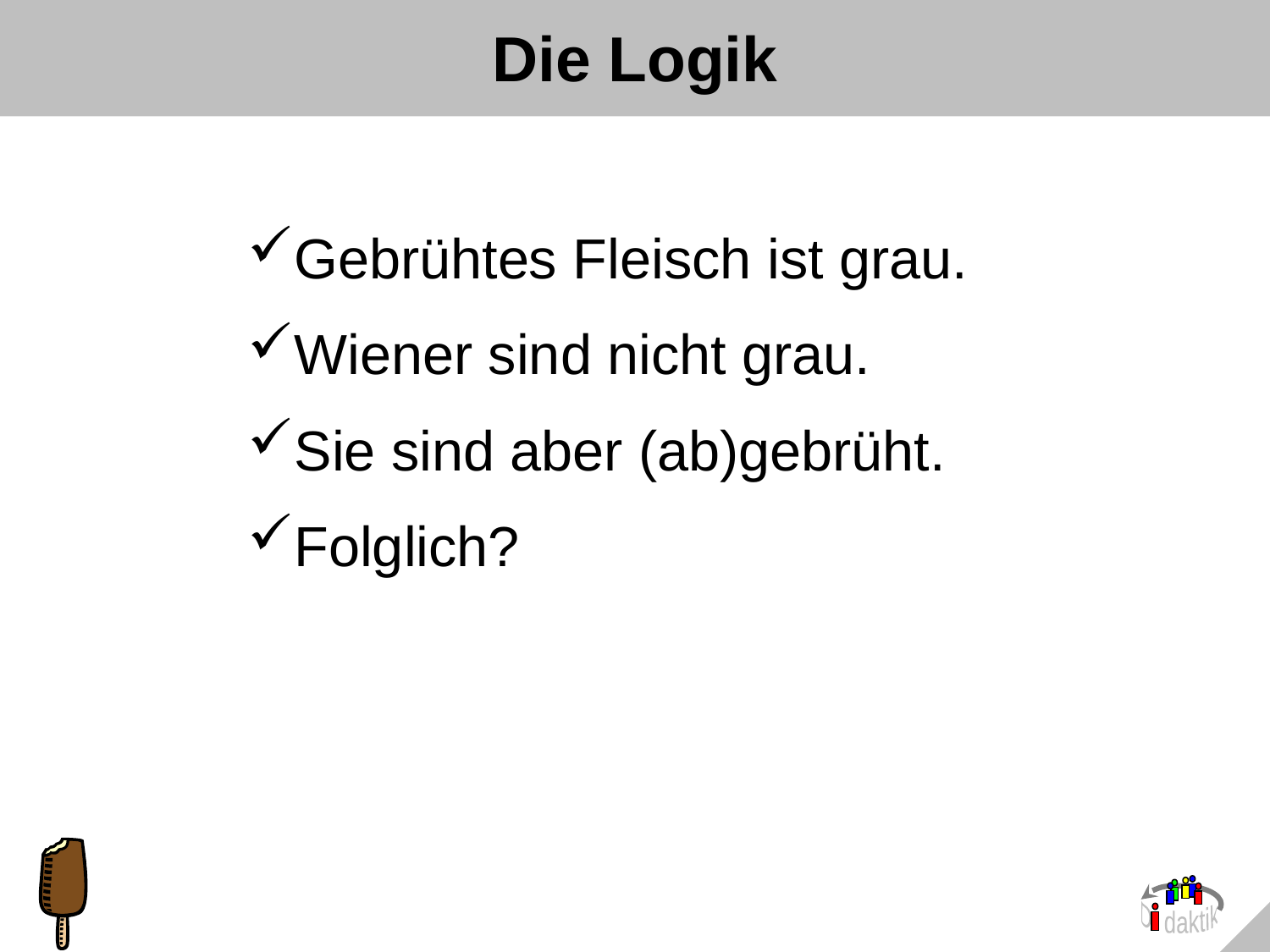

# Die Logik
Gebrühtes Fleisch ist grau.
Wiener sind nicht grau.
Sie sind aber (ab)gebrüht.
Folglich?